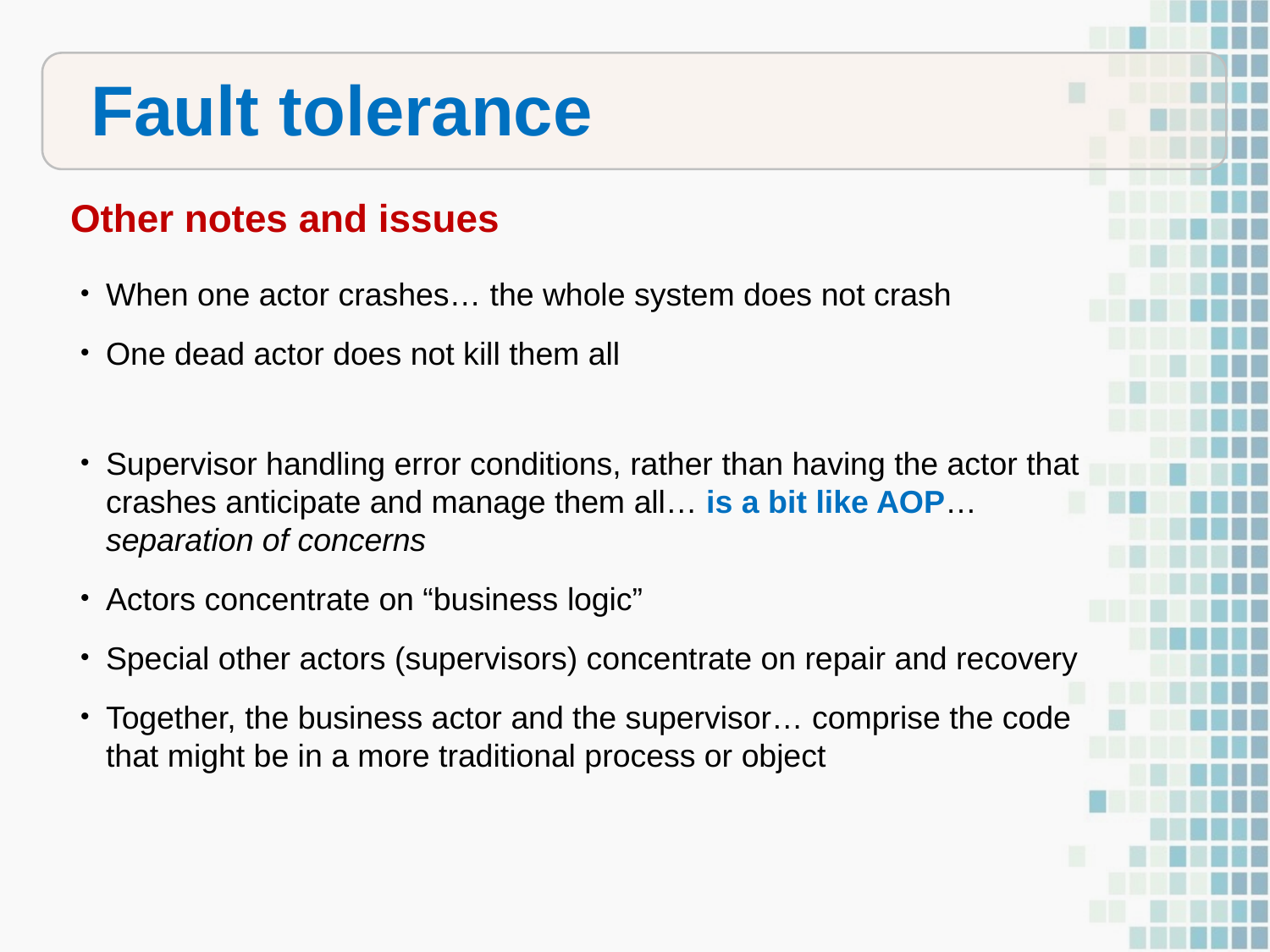

Fault tolerance

Other notes and issues
When one actor crashes… the whole system does not crash
One dead actor does not kill them all
Supervisor handling error conditions, rather than having the actor that crashes anticipate and manage them all… is a bit like AOP… separation of concerns
Actors concentrate on “business logic”
Special other actors (supervisors) concentrate on repair and recovery
Together, the business actor and the supervisor… comprise the code that might be in a more traditional process or object